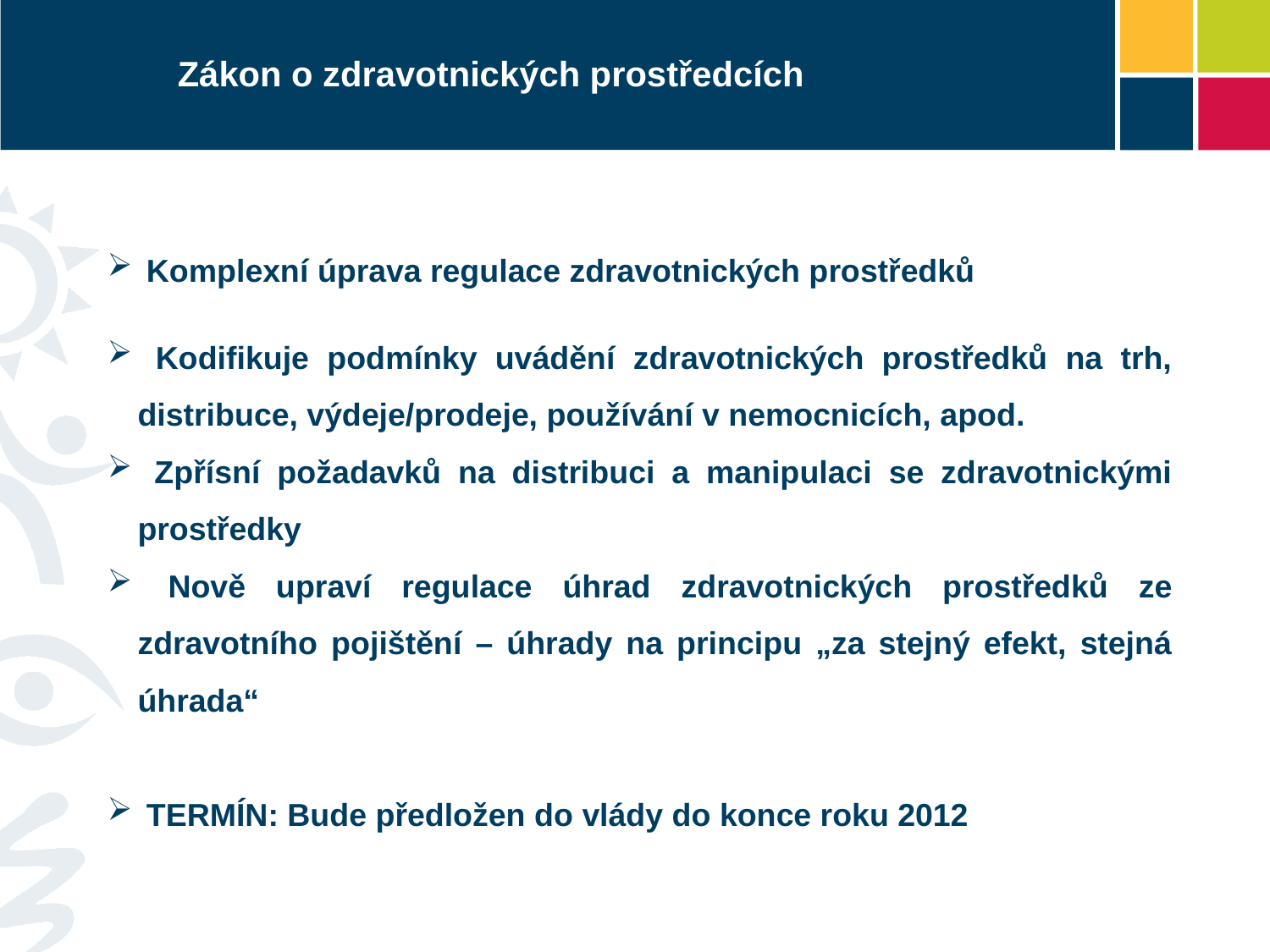

Zákon o zdravotnických prostředcích

 Komplexní úprava regulace zdravotnických prostředků

 Kodifikuje podmínky uvádění zdravotnických prostředků na trh, distribuce, výdeje/prodeje, používání v nemocnicích, apod.
 Zpřísní požadavků na distribuci a manipulaci se zdravotnickými prostředky
 Nově upraví regulace úhrad zdravotnických prostředků ze zdravotního pojištění – úhrady na principu „za stejný efekt, stejná úhrada“

 TERMÍN: Bude předložen do vlády do konce roku 2012